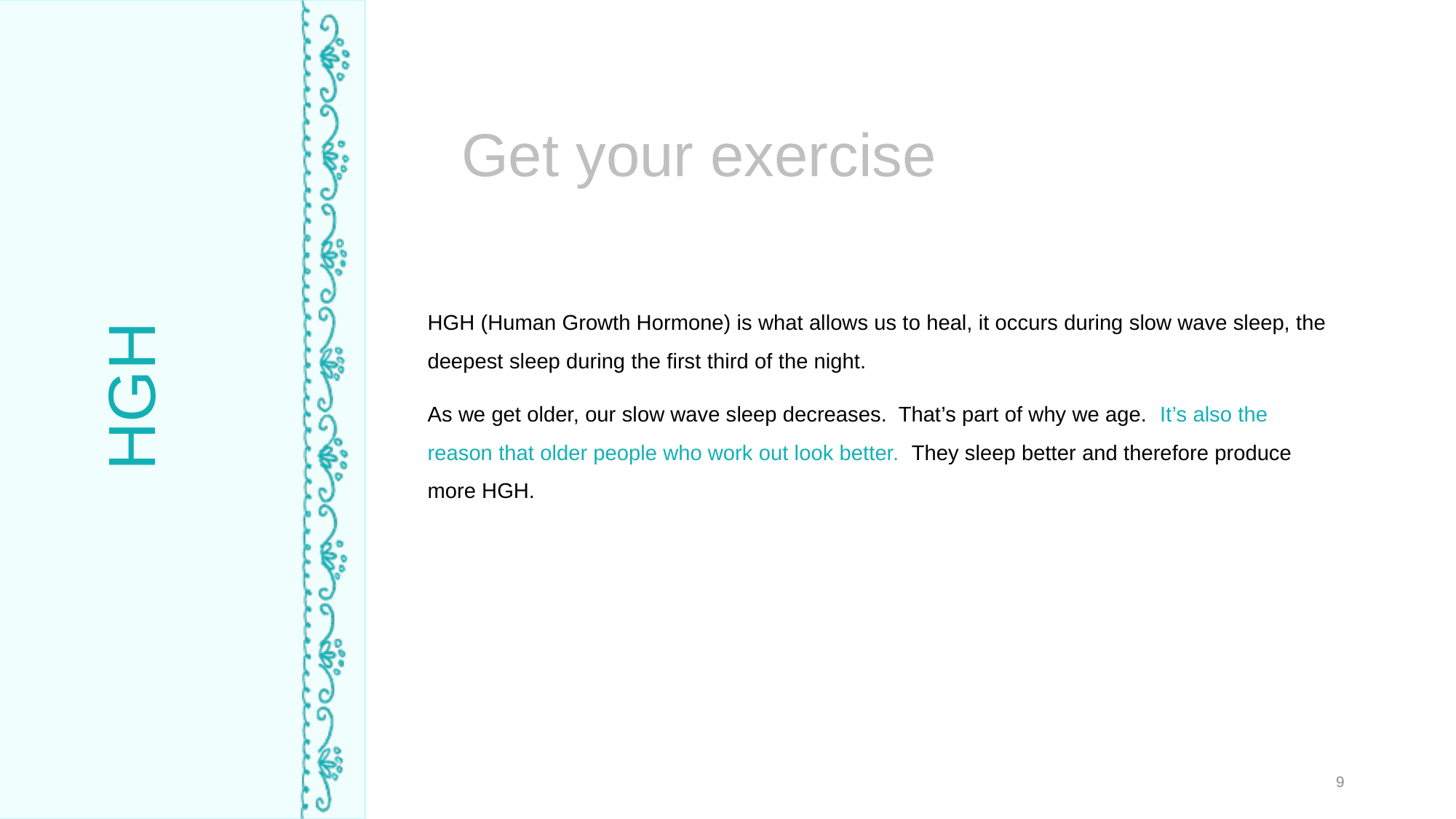

Get your exercise
HGH (Human Growth Hormone) is what allows us to heal, it occurs during slow wave sleep, the deepest sleep during the first third of the night.
As we get older, our slow wave sleep decreases.  That’s part of why we age.  It’s also the reason that older people who work out look better.  They sleep better and therefore produce more HGH.
HGH
TIME ASLEEP
9